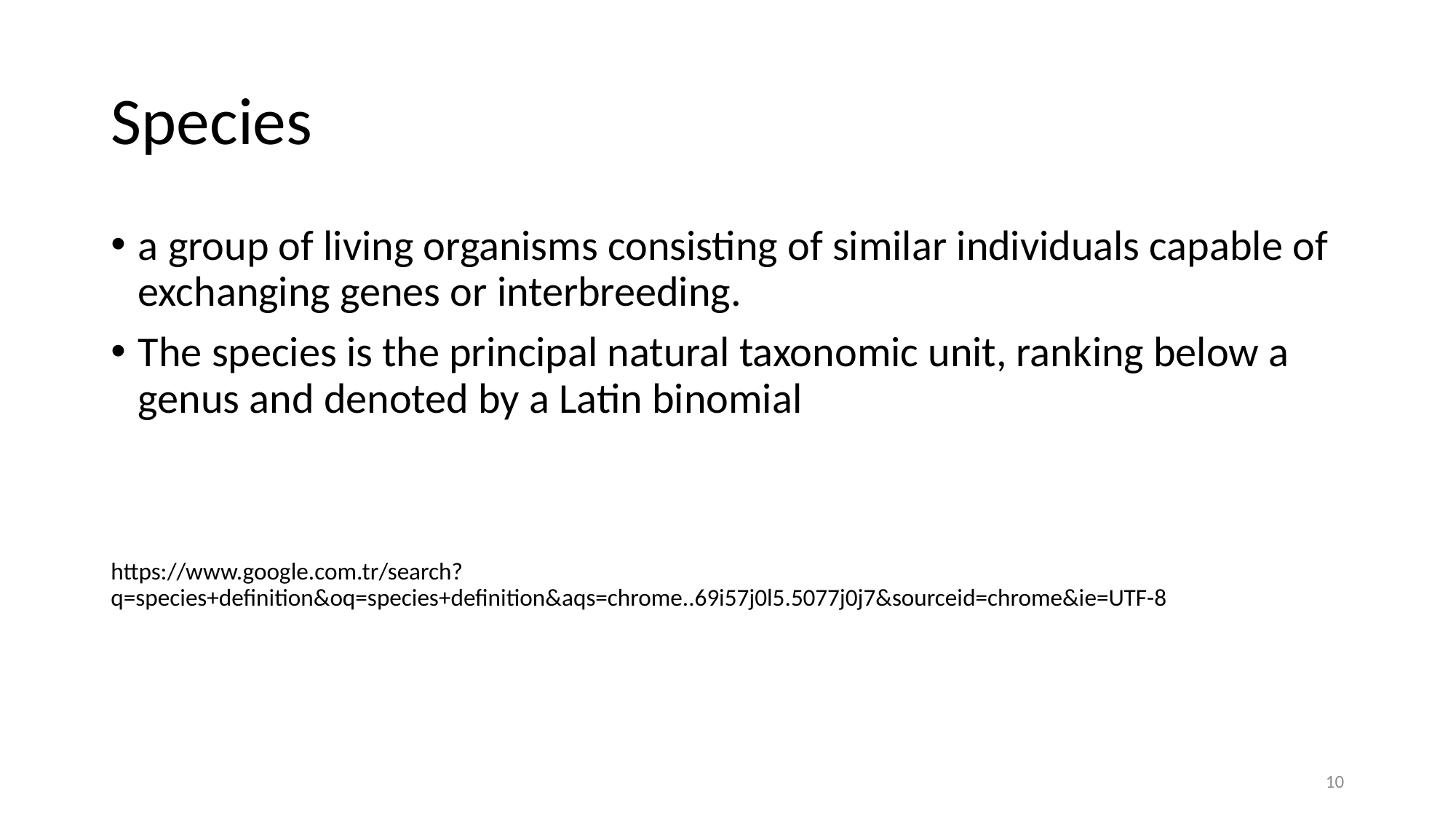

# Species
a group of living organisms consisting of similar individuals capable of exchanging genes or interbreeding.
The species is the principal natural taxonomic unit, ranking below a genus and denoted by a Latin binomial

https://www.google.com.tr/search?q=species+definition&oq=species+definition&aqs=chrome..69i57j0l5.5077j0j7&sourceid=chrome&ie=UTF-8
10